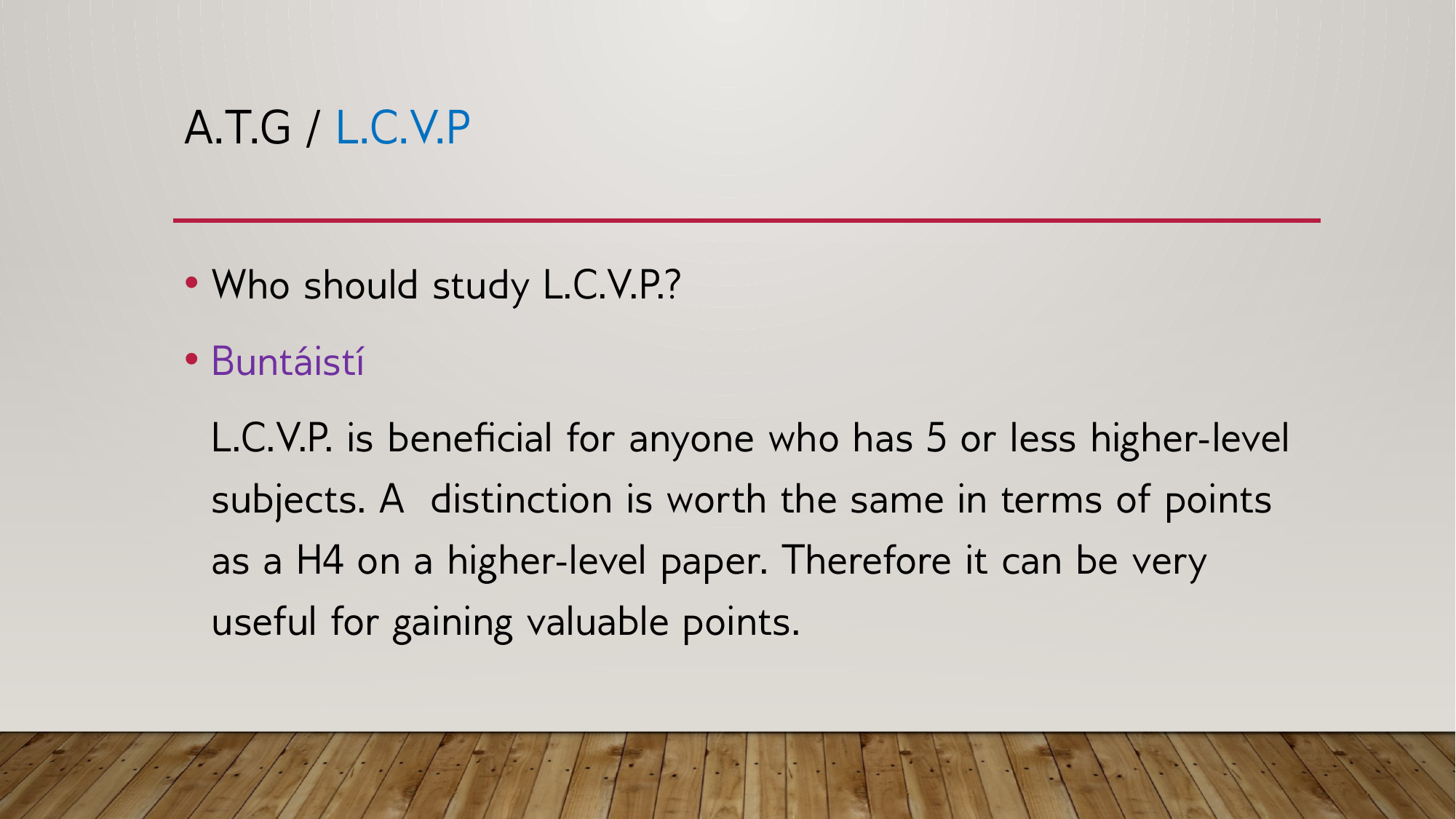

# A.T.g / l.C.V.P
Who should study L.C.V.P.?
Buntáistí
	L.C.V.P. is beneficial for anyone who has 5 or less higher-level subjects. A  distinction is worth the same in terms of points as a H4 on a higher-level paper. Therefore it can be very useful for gaining valuable points.